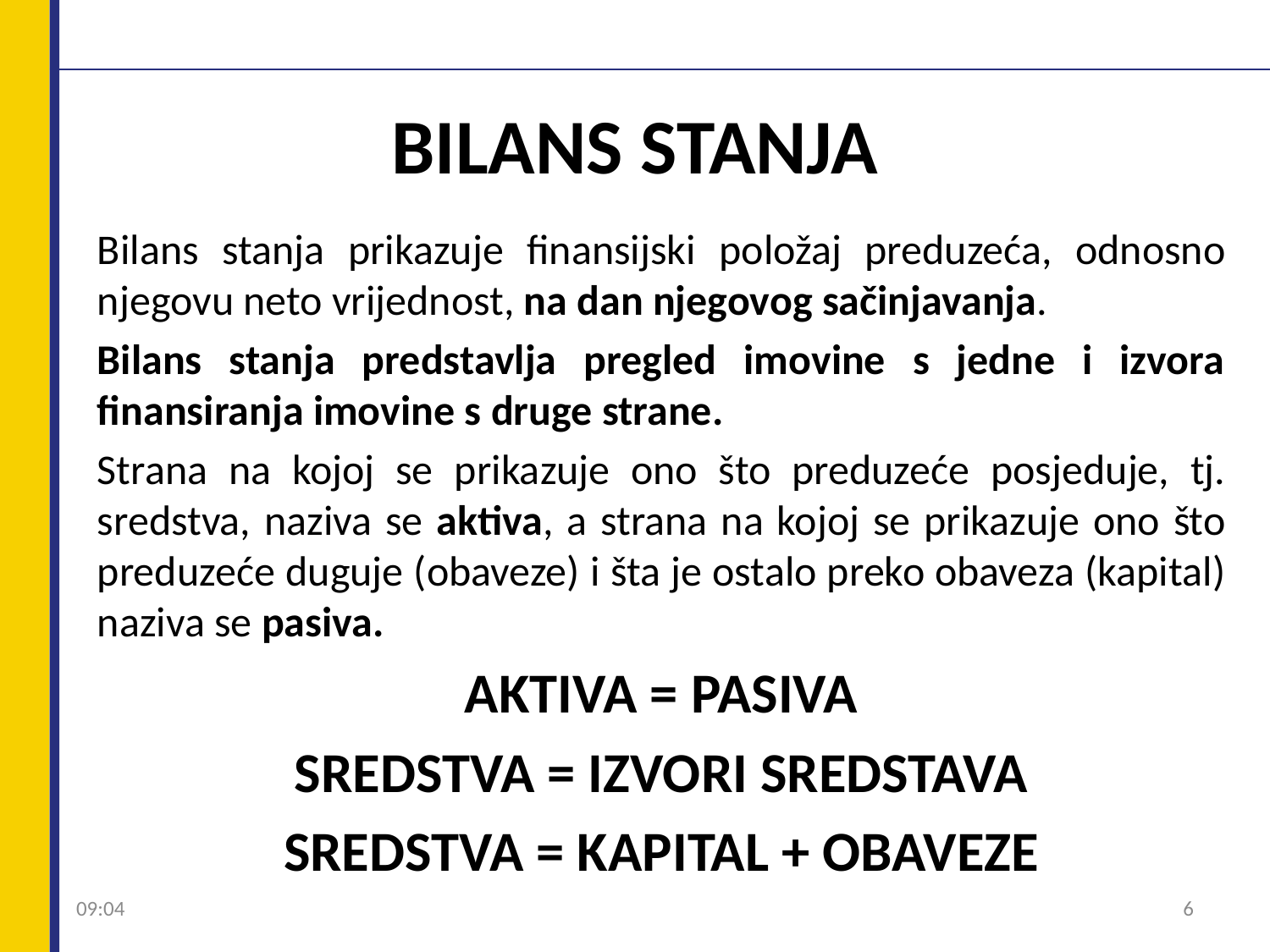

# BILANS STANJA
Bilans stanja prikazuje finansijski položaj preduzeća, odnosno njegovu neto vrijednost, na dan njegovog sačinjavanja.
Bilans stanja predstavlja pregled imovine s jedne i izvora finansiranja imovine s druge strane.
Strana na kojoj se prikazuje ono što preduzeće posjeduje, tj. sredstva, naziva se aktiva, a strana na kojoj se prikazuje ono što preduzeće duguje (obaveze) i šta je ostalo preko obaveza (kapital) naziva se pasiva.
AKTIVA = PASIVA
SREDSTVA = IZVORI SREDSTAVA
SREDSTVA = KAPITAL + OBAVEZE

09:04
6